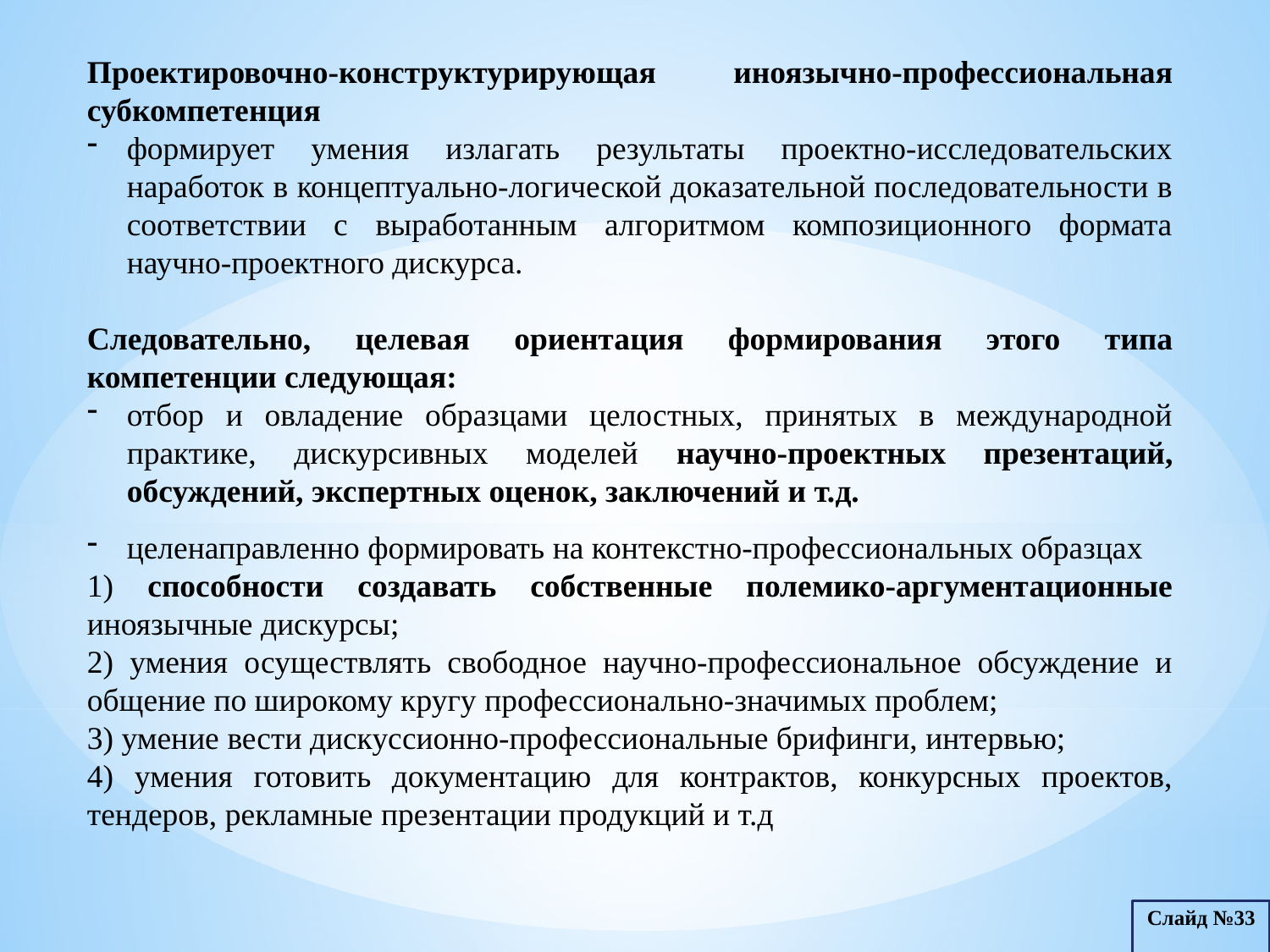

Проектировочно-конструктурирующая иноязычно-профессиональная субкомпетенция
формирует умения излагать результаты проектно-исследовательских наработок в концептуально-логической доказательной последовательности в соответствии с выработанным алгоритмом композиционного формата научно-проектного дискурса.

Следовательно, целевая ориентация формирования этого типа компетенции следующая:
отбор и овладение образцами целостных, принятых в международной практике, дискурсивных моделей научно-проектных презентаций, обсуждений, экспертных оценок, заключений и т.д.

целенаправленно формировать на контекстно-профессиональных образцах
1) способности создавать собственные полемико-аргументационные иноязычные дискурсы;
2) умения осуществлять свободное научно-профессиональное обсуждение и общение по широкому кругу профессионально-значимых проблем;
3) умение вести дискуссионно-профессиональные брифинги, интервью;
4) умения готовить документацию для контрактов, конкурсных проектов, тендеров, рекламные презентации продукций и т.д
Слайд №33

Слайд №33